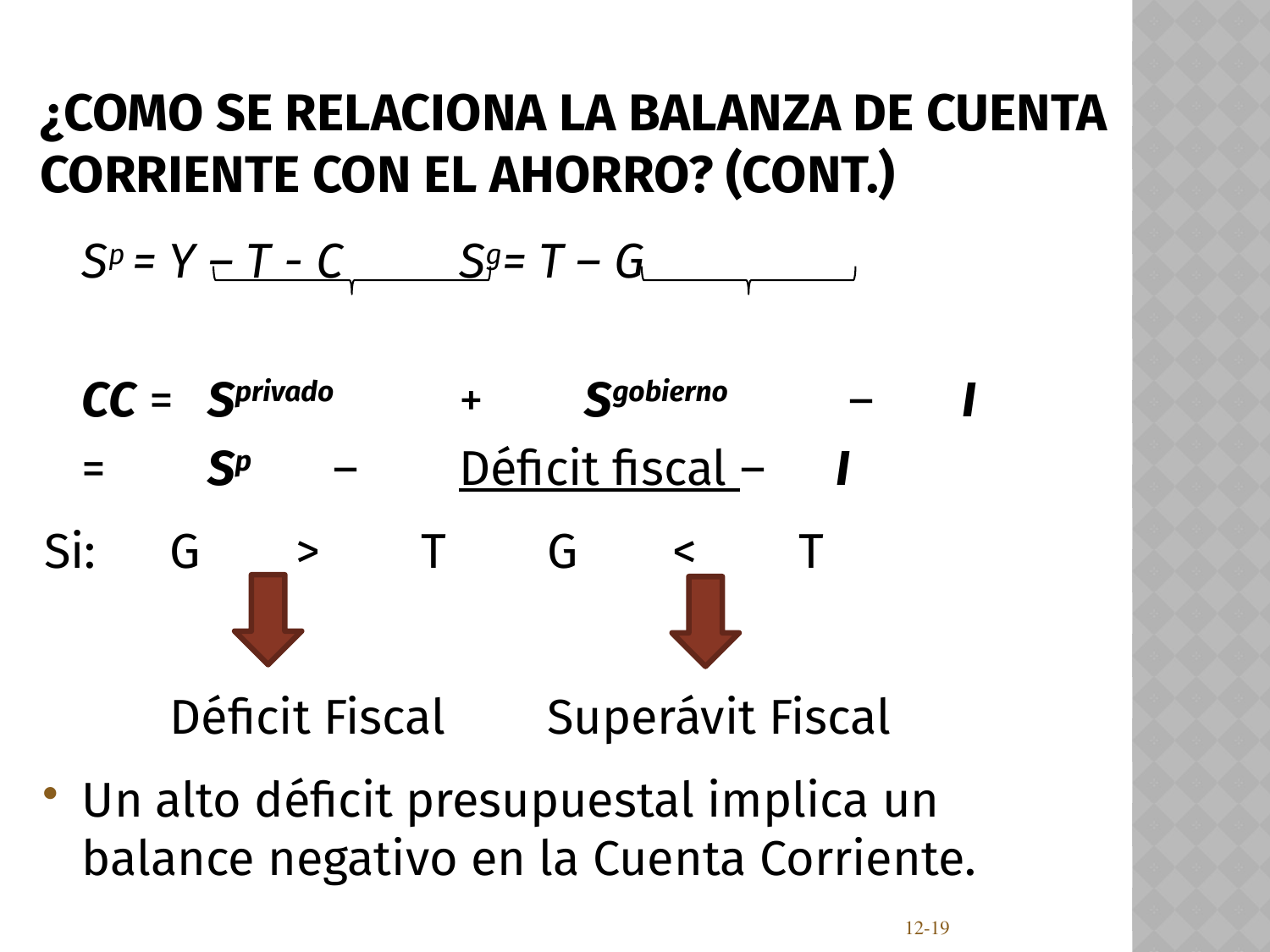

# ¿Como se relaciona la Balanza de Cuenta Corriente con el Ahorro? (cont.)

			Sp = Y – T - C 		Sg= T – G

	CC = 		Sprivado 	+ 		Sgobierno	 – 	I
		= 	Sp 	– 	Déficit fiscal – 	I
Si:	G	>	T 			G	<	T

	Déficit Fiscal 		Superávit Fiscal
Un alto déficit presupuestal implica un balance negativo en la Cuenta Corriente.

12-19